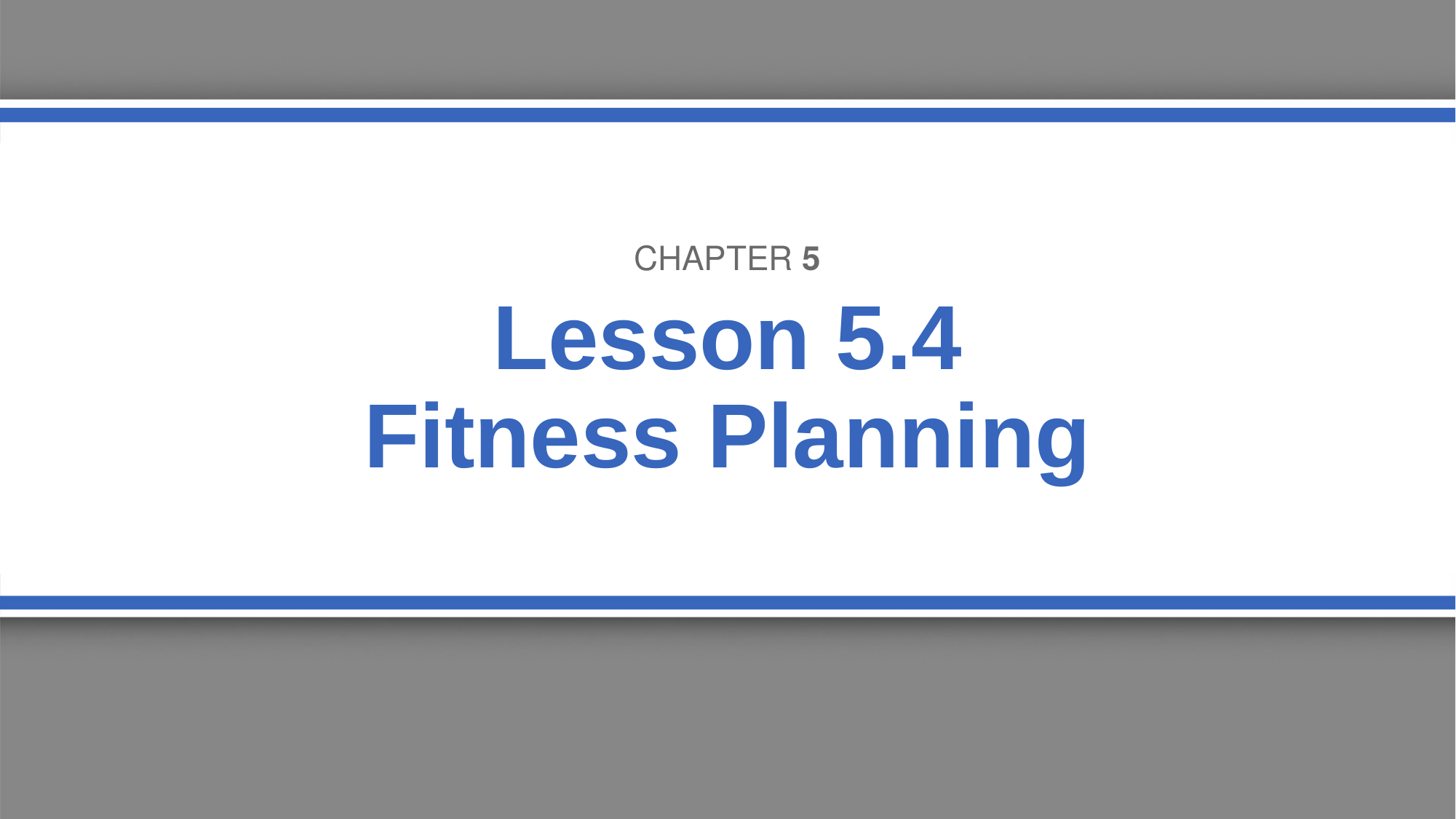

Chapter 5
# Lesson 5.4 Fitness Planning